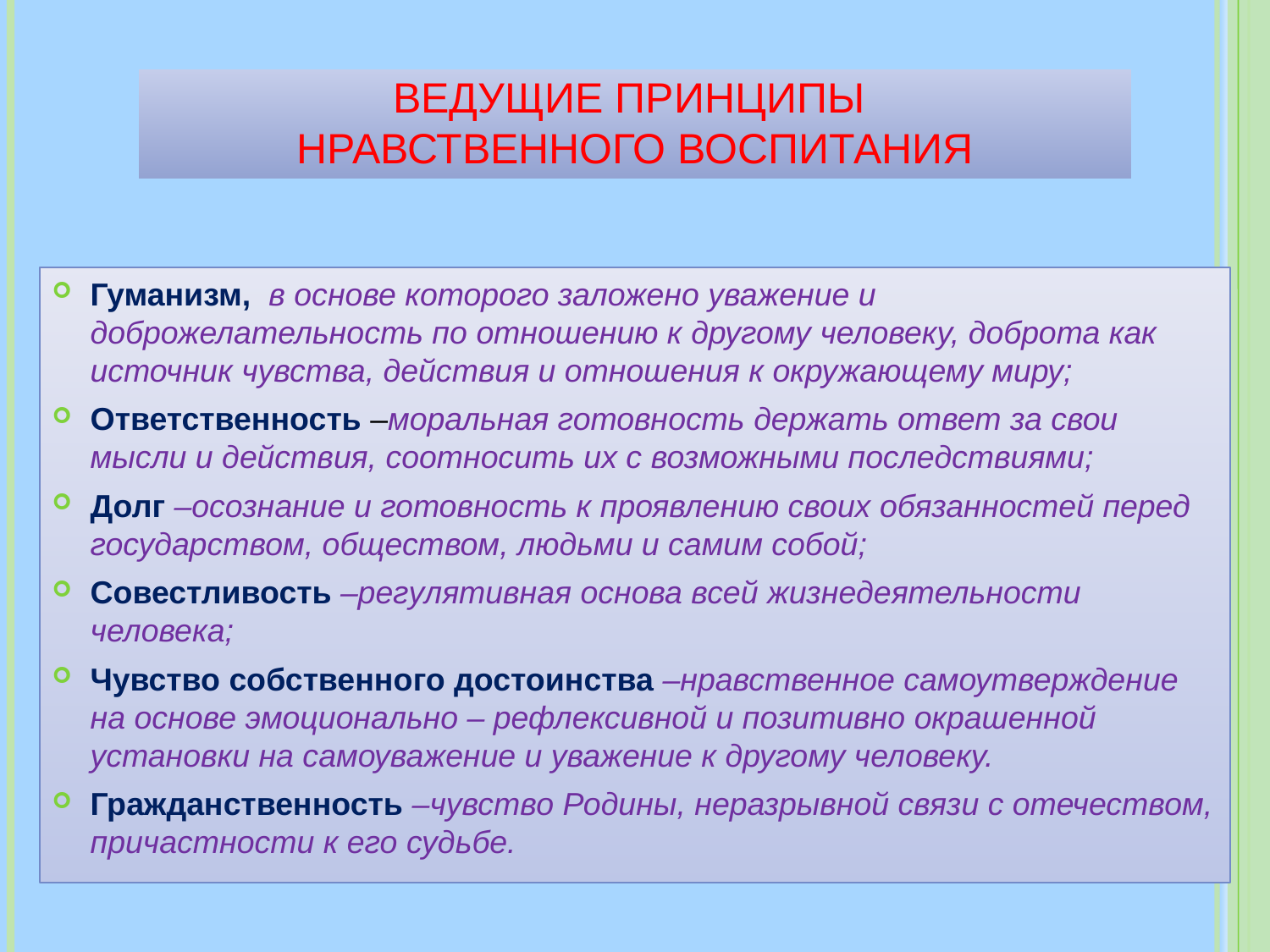

# Ведущие принципы нравственного воспитания
Гуманизм,  в основе которого заложено уважение и доброжелательность по отношению к другому человеку, доброта как источник чувства, действия и отношения к окружающему миру;
Ответственность –моральная готовность держать ответ за свои мысли и действия, соотносить их с возможными последствиями;
Долг –осознание и готовность к проявлению своих обязанностей перед государством, обществом, людьми и самим собой;
Совестливость –регулятивная основа всей жизнедеятельности человека;
Чувство собственного достоинства –нравственное самоутверждение на основе эмоционально – рефлексивной и позитивно окрашенной установки на самоуважение и уважение к другому человеку.
Гражданственность –чувство Родины, неразрывной связи с отечеством, причастности к его судьбе.